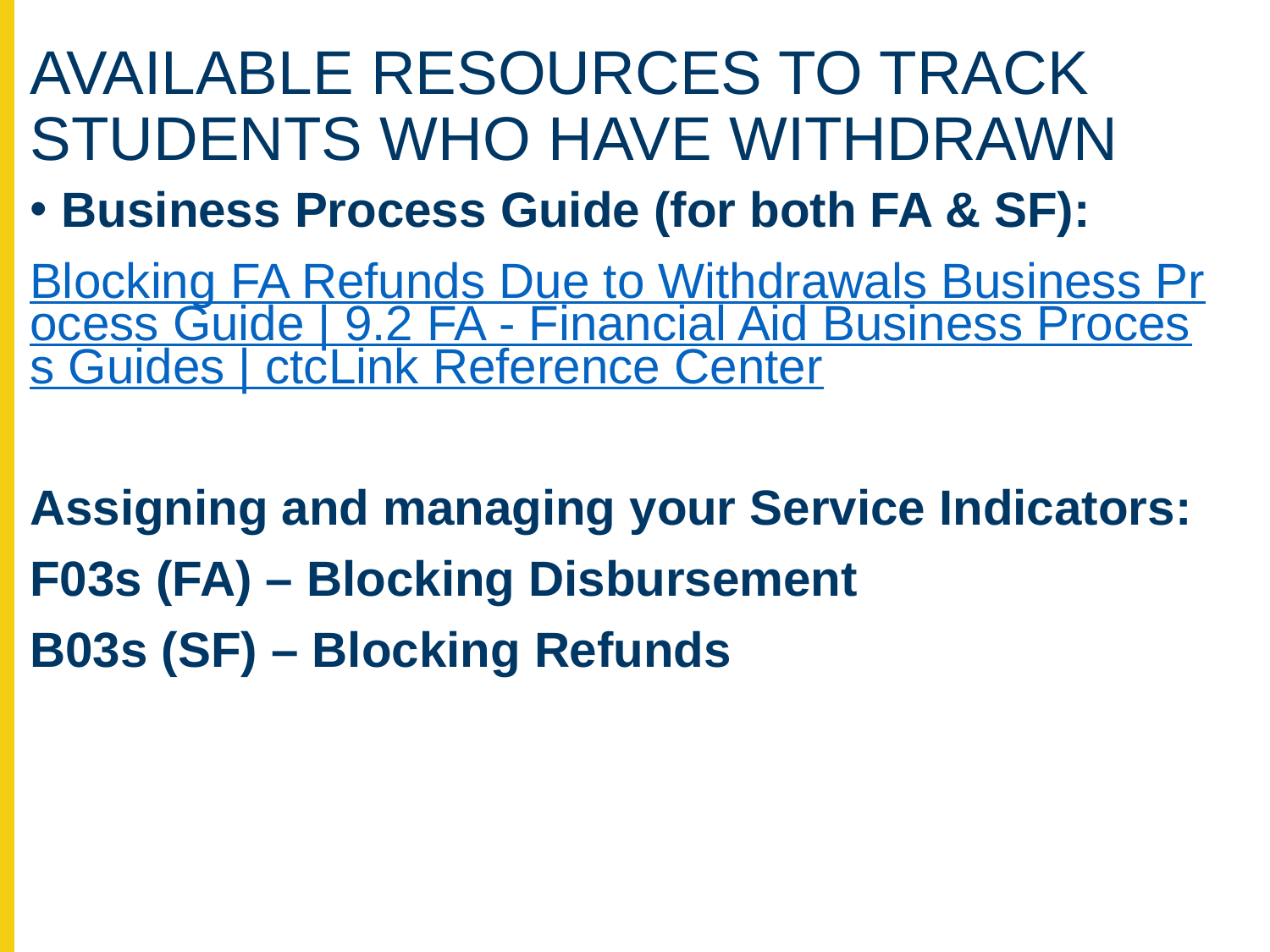

# Available resources to track students who have withdrawn
Business Process Guide (for both FA & SF):
Blocking FA Refunds Due to Withdrawals Business Process Guide | 9.2 FA - Financial Aid Business Process Guides | ctcLink Reference Center

Assigning and managing your Service Indicators:
F03s (FA) – Blocking Disbursement
B03s (SF) – Blocking Refunds